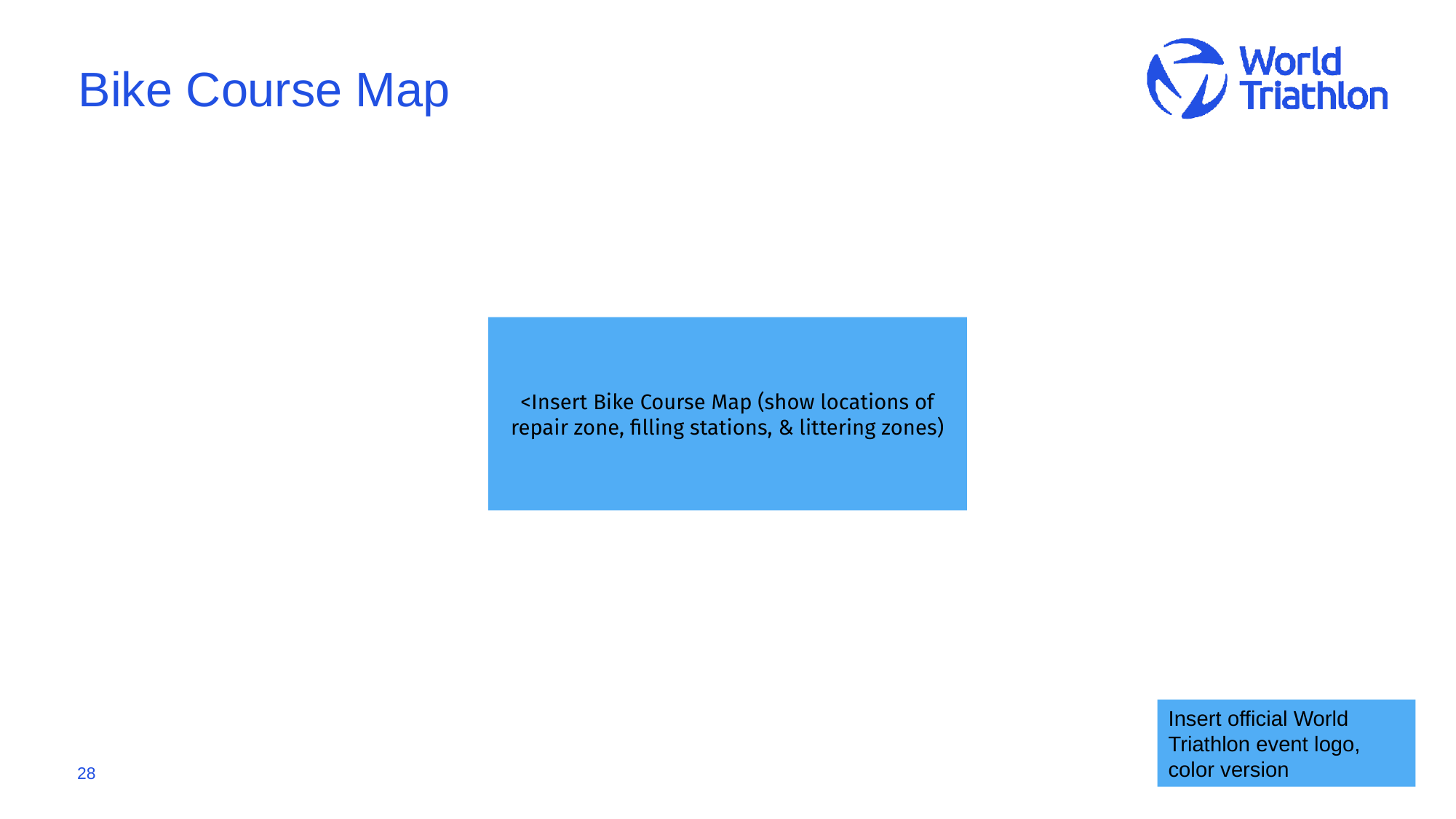

# Bike Course Map

<Insert Bike Course Map (show locations of repair zone, filling stations, & littering zones)
Insert official World Triathlon event logo,
color version
28